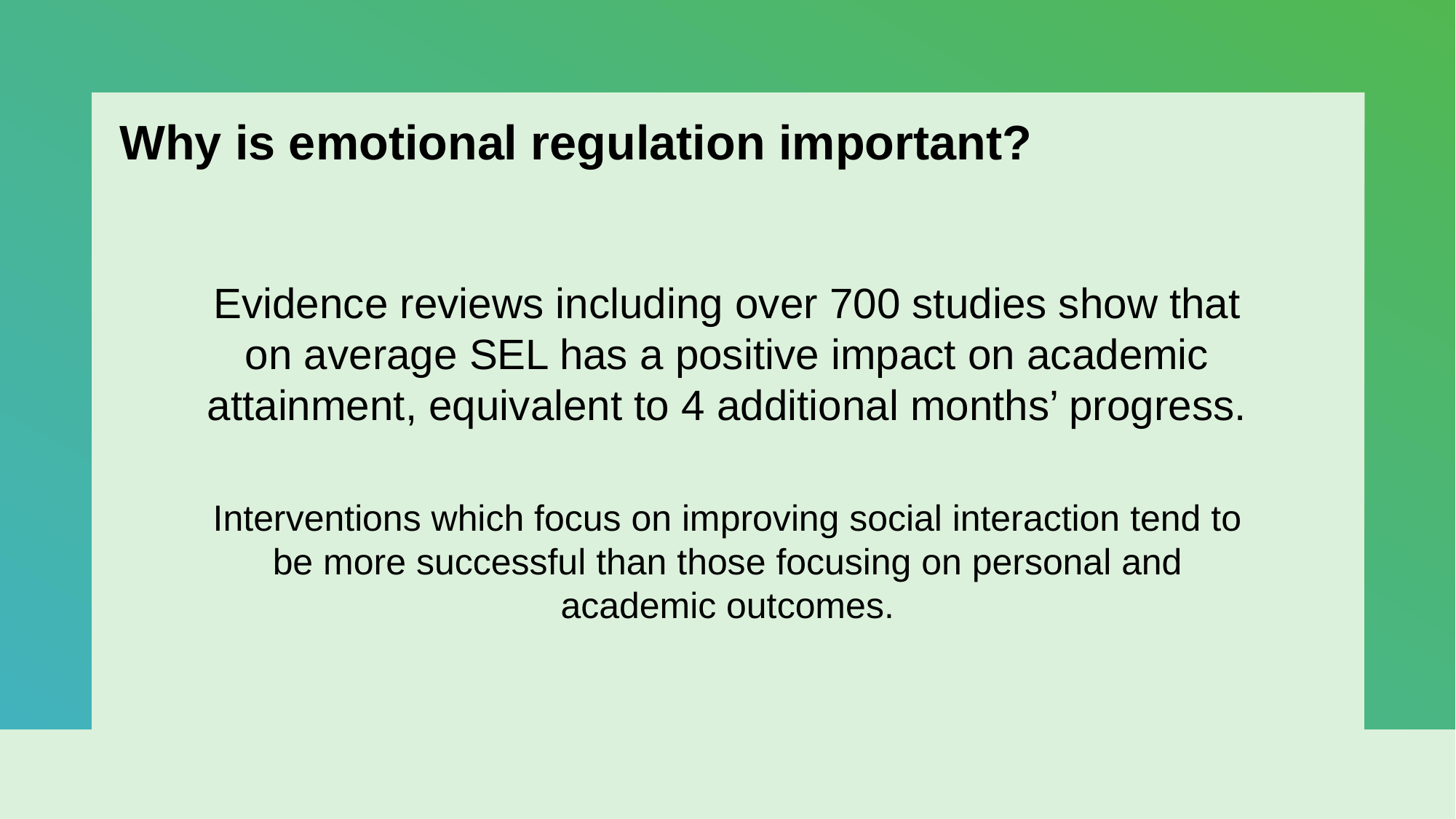

Why is emotional regulation important?
Evidence reviews including over 700 studies show that on average SEL has a positive impact on academic attainment, equivalent to 4 additional months’ progress.

Interventions which focus on improving social interaction tend to be more successful than those focusing on personal and academic outcomes.